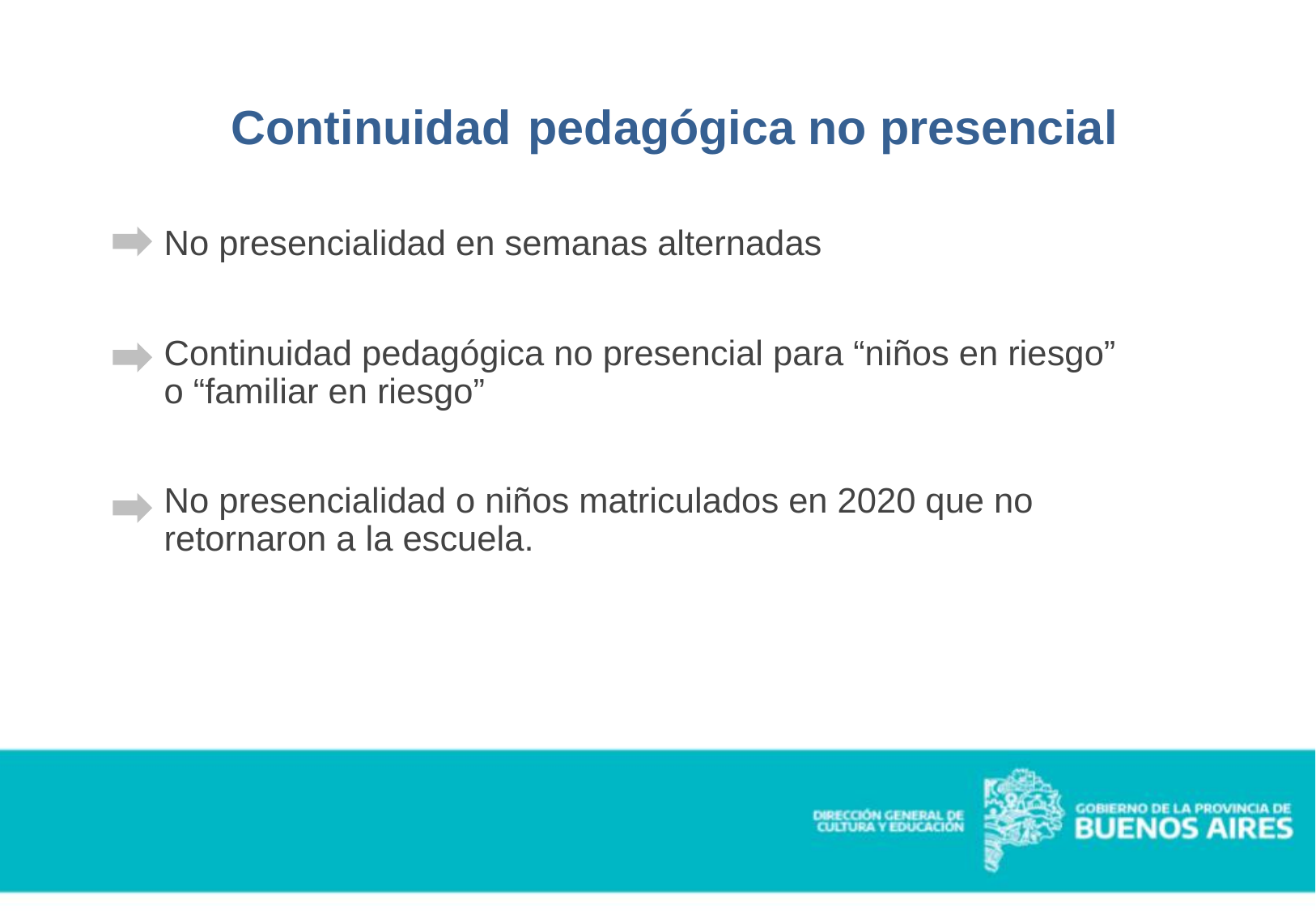

# Continuidad pedagógica no presencial
No presencialidad en semanas alternadas

Continuidad pedagógica no presencial para “niños en riesgo” o “familiar en riesgo”

No presencialidad o niños matriculados en 2020 que no retornaron a la escuela.